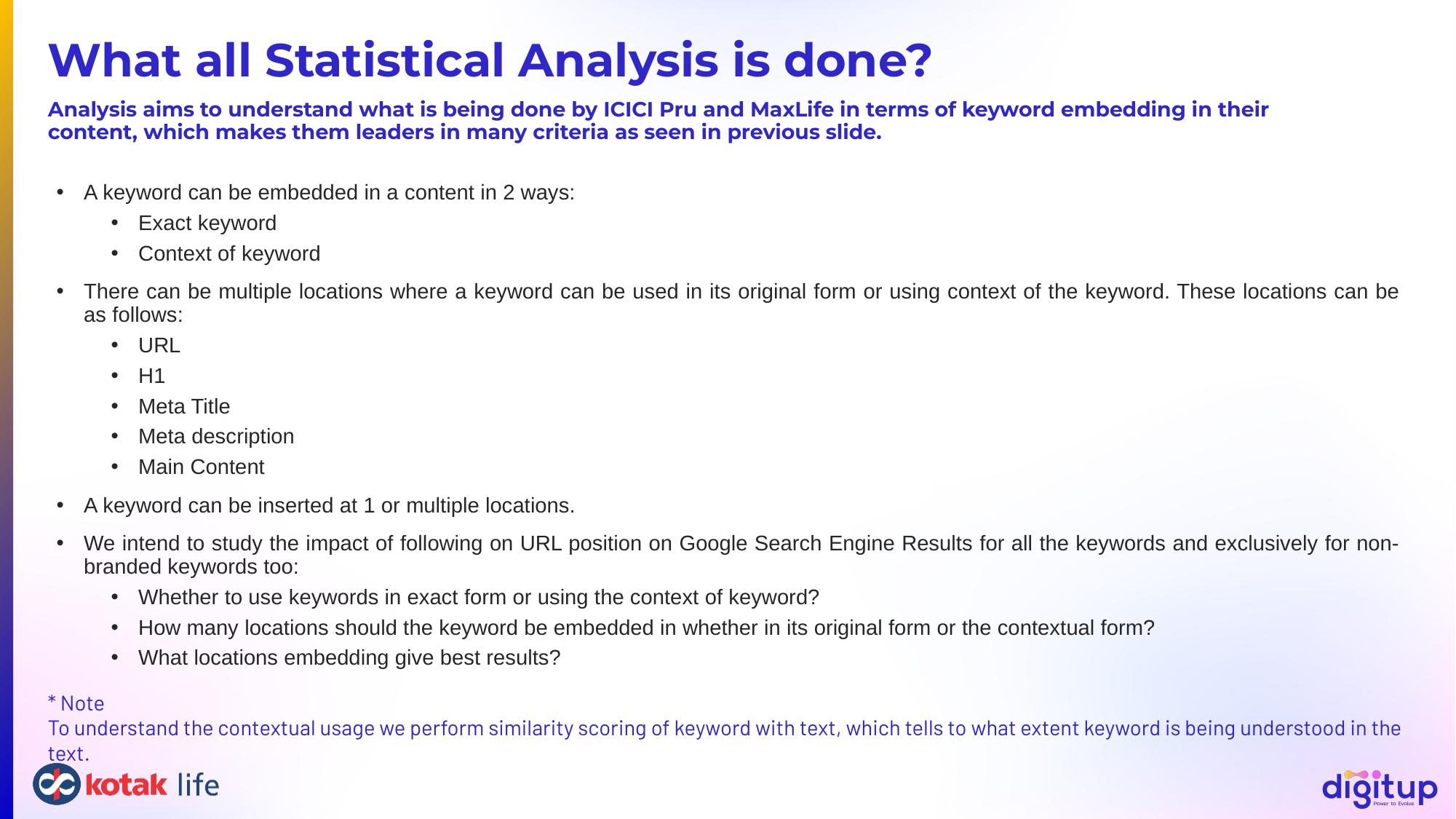

# What all Statistical Analysis is done? Analysis aims to understand what is being done by ICICI Pru and MaxLife in terms of keyword embedding in their content, which makes them leaders in many criteria as seen in previous slide.
A keyword can be embedded in a content in 2 ways:
Exact keyword
Context of keyword
There can be multiple locations where a keyword can be used in its original form or using context of the keyword. These locations can be as follows:
URL
H1
Meta Title
Meta description
Main Content
A keyword can be inserted at 1 or multiple locations.
We intend to study the impact of following on URL position on Google Search Engine Results for all the keywords and exclusively for non-branded keywords too:
Whether to use keywords in exact form or using the context of keyword?
How many locations should the keyword be embedded in whether in its original form or the contextual form?
What locations embedding give best results?
* Note
To understand the contextual usage we perform similarity scoring of keyword with text, which tells to what extent keyword is being understood in the text.